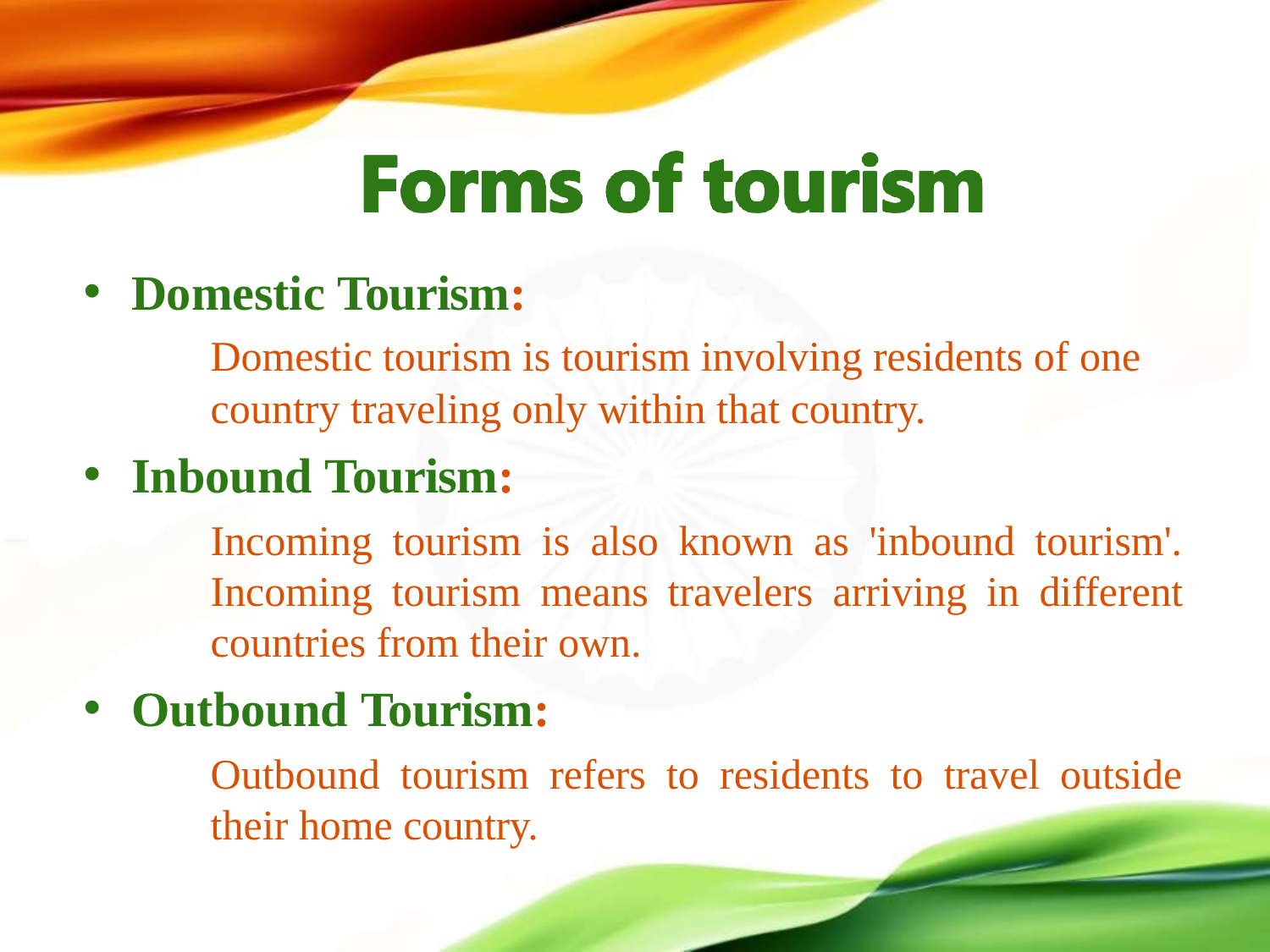

Domestic Tourism:
Domestic tourism is tourism involving residents of one
country traveling only within that country.
Inbound Tourism:
Incoming tourism is also known as 'inbound tourism'.  Incoming tourism means travelers arriving in different  countries from their own.
Outbound Tourism:
Outbound tourism refers to residents to travel outside  their home country.